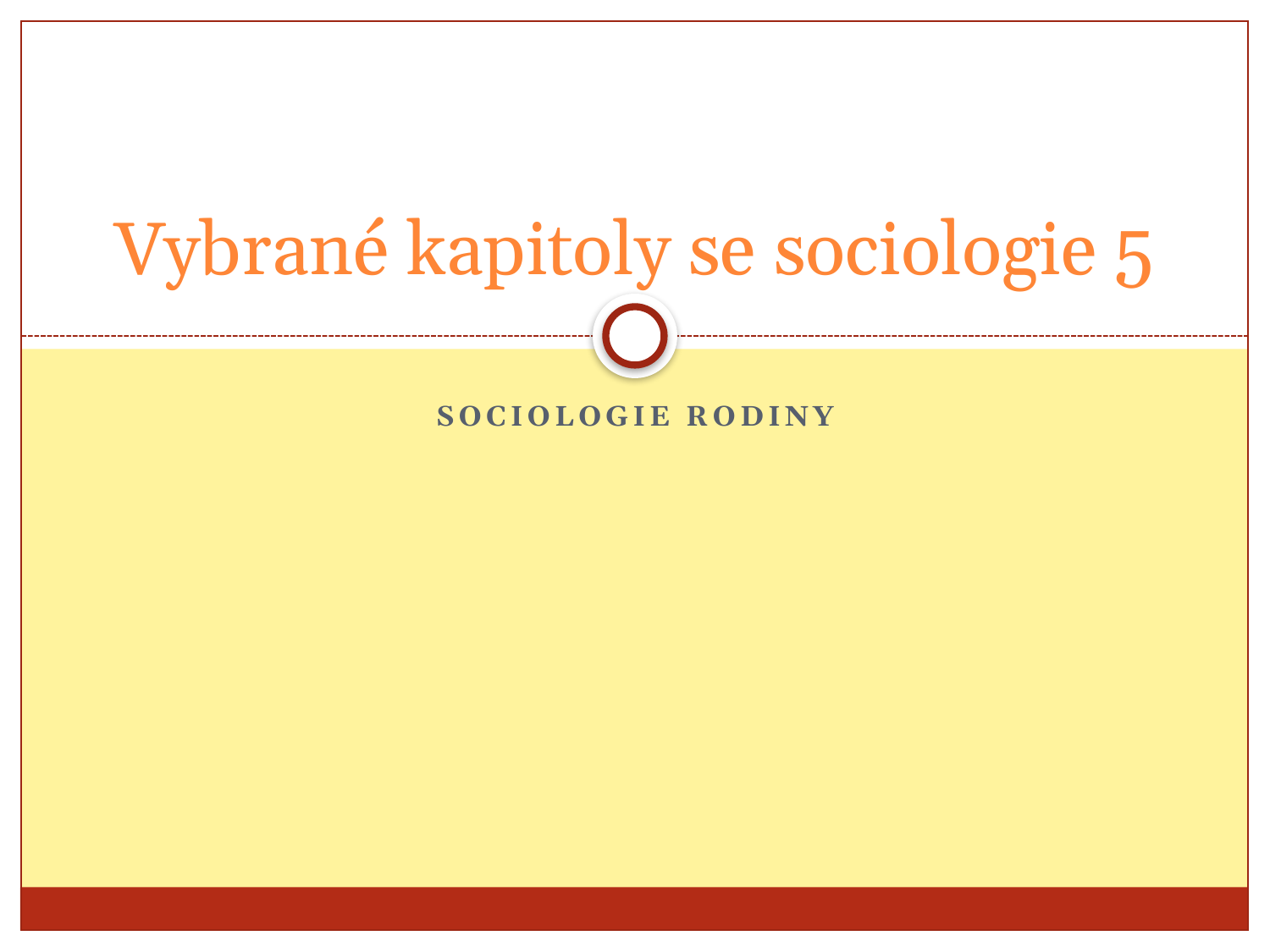

# Vybrané kapitoly se sociologie 5
Sociologie rodiny